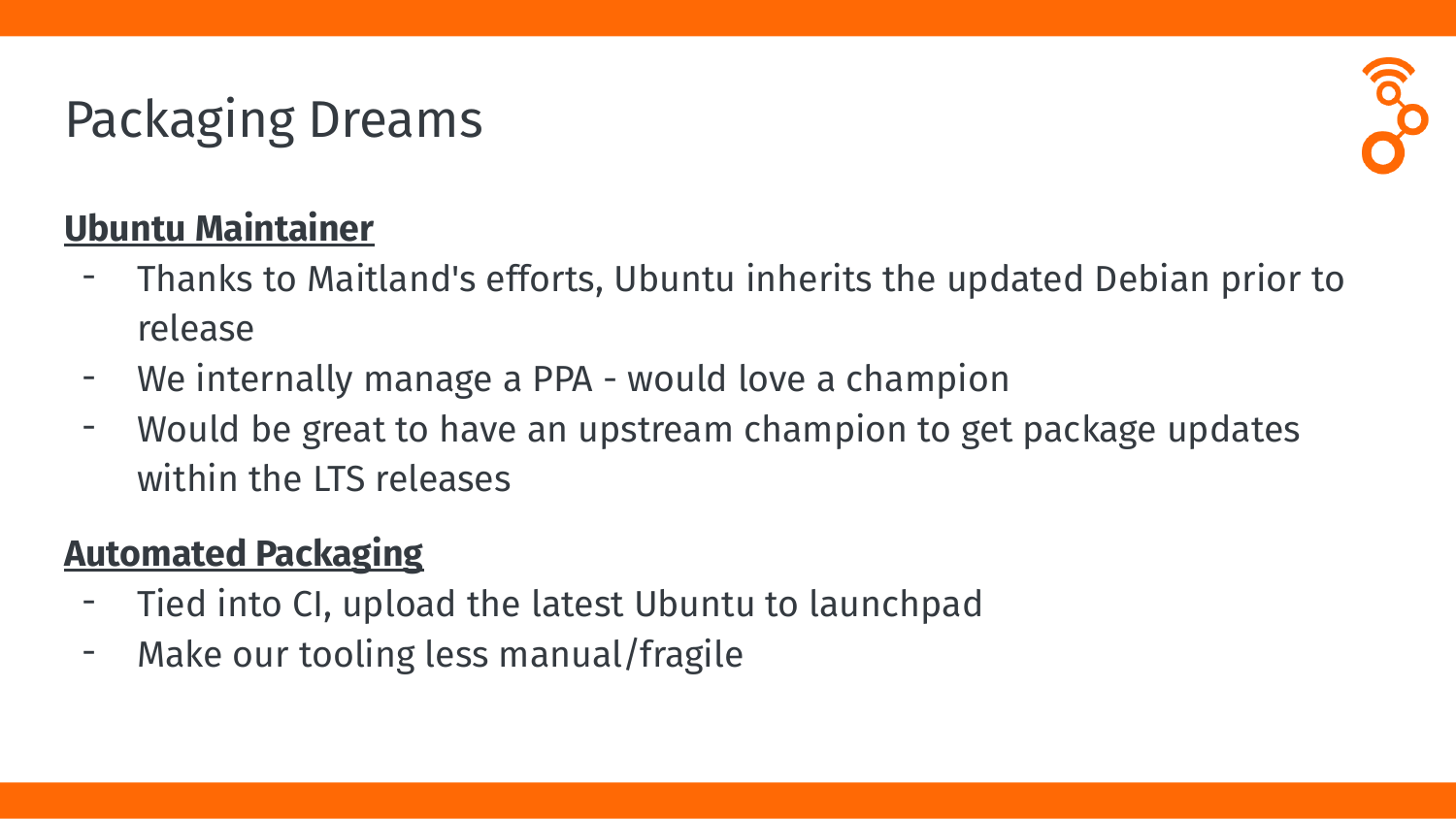

# Packaging Dreams
Ubuntu Maintainer
Thanks to Maitland's efforts, Ubuntu inherits the updated Debian prior to release
We internally manage a PPA - would love a champion
Would be great to have an upstream champion to get package updates within the LTS releases
Automated Packaging
Tied into CI, upload the latest Ubuntu to launchpad
Make our tooling less manual/fragile